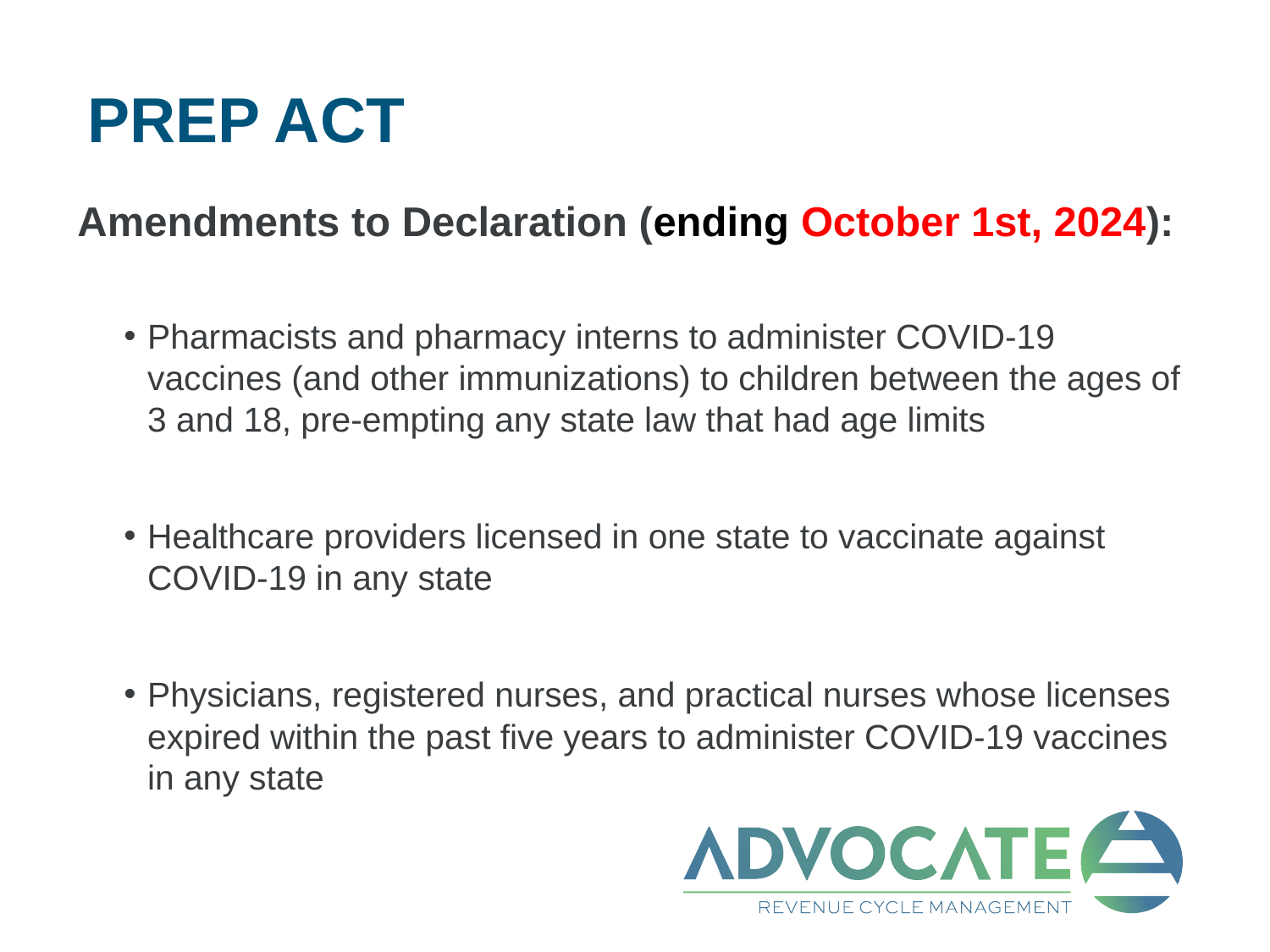

# PREP ACT
Amendments to Declaration (ending October 1st, 2024):

Pharmacists and pharmacy interns to administer COVID-19 vaccines (and other immunizations) to children between the ages of 3 and 18, pre-empting any state law that had age limits

Healthcare providers licensed in one state to vaccinate against COVID-19 in any state

Physicians, registered nurses, and practical nurses whose licenses expired within the past five years to administer COVID-19 vaccines in any state